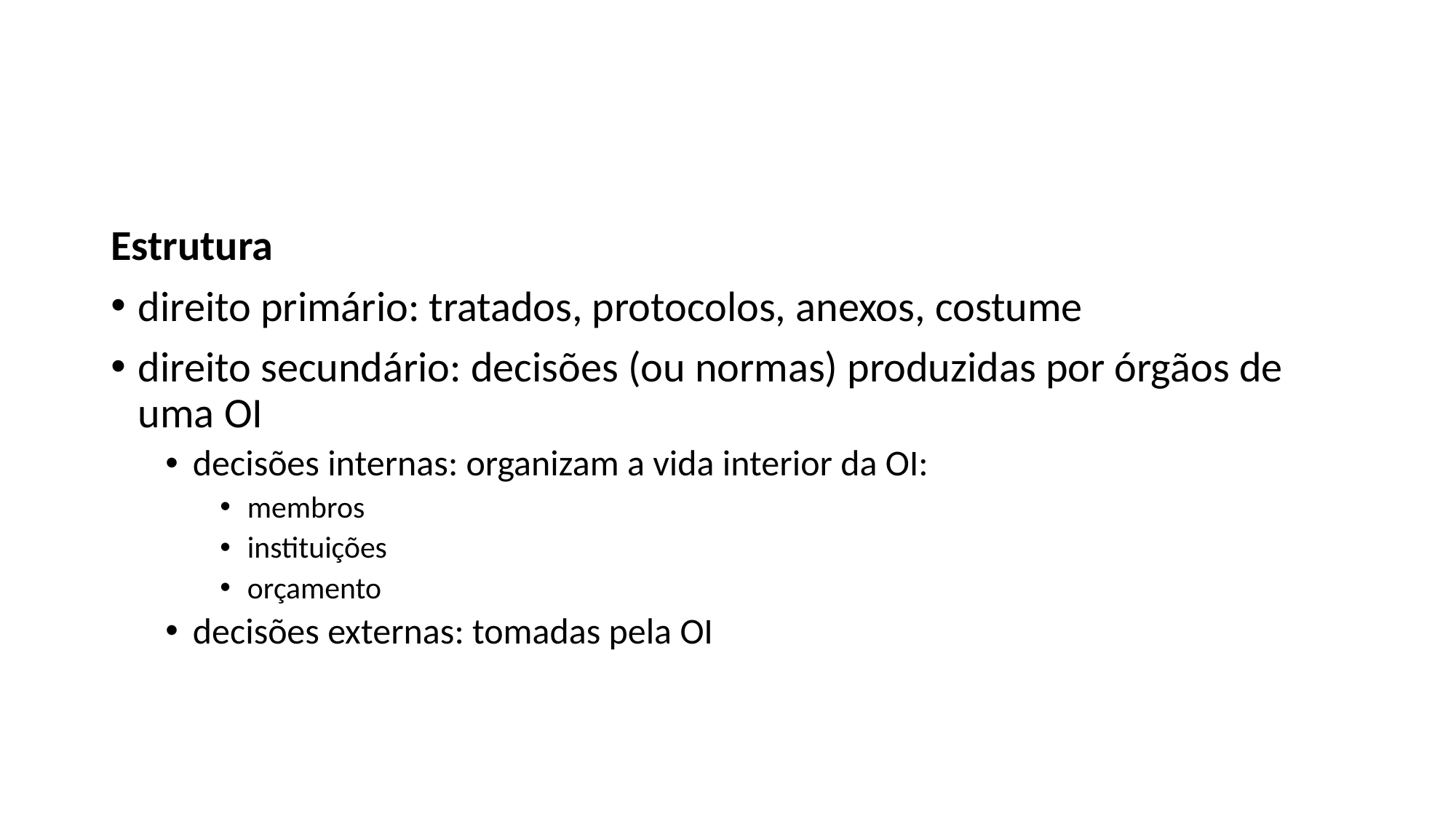

#
Estrutura
direito primário: tratados, protocolos, anexos, costume
direito secundário: decisões (ou normas) produzidas por órgãos de uma OI
decisões internas: organizam a vida interior da OI:
membros
instituições
orçamento
decisões externas: tomadas pela OI